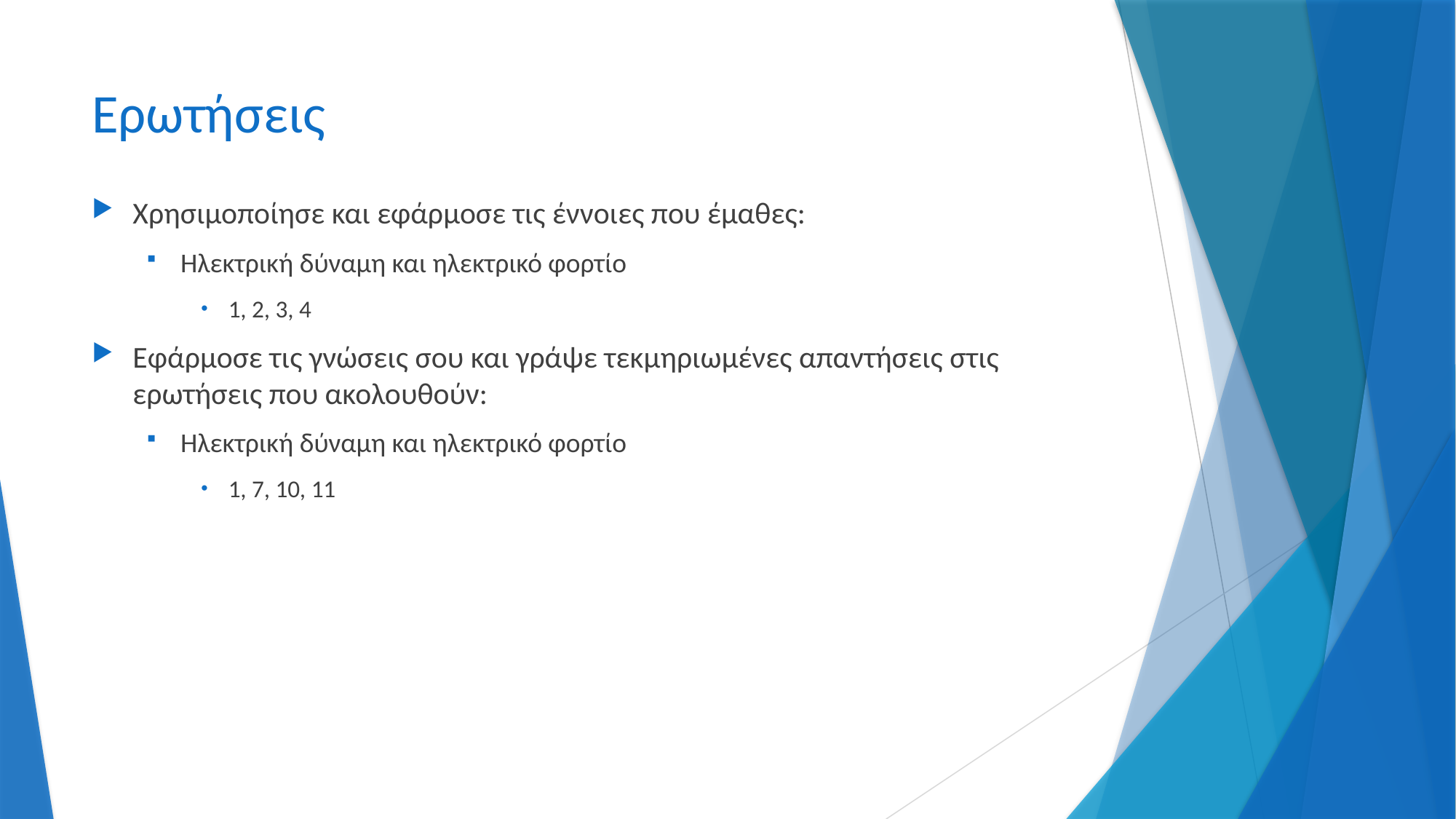

# Ερωτήσεις
Χρησιμοποίησε και εφάρμοσε τις έννοιες που έμαθες:
Ηλεκτρική δύναμη και ηλεκτρικό φορτίο
1, 2, 3, 4
Εφάρμοσε τις γνώσεις σου και γράψε τεκμηριωμένες απαντήσεις στις ερωτήσεις που ακολουθούν:
Ηλεκτρική δύναμη και ηλεκτρικό φορτίο
1, 7, 10, 11